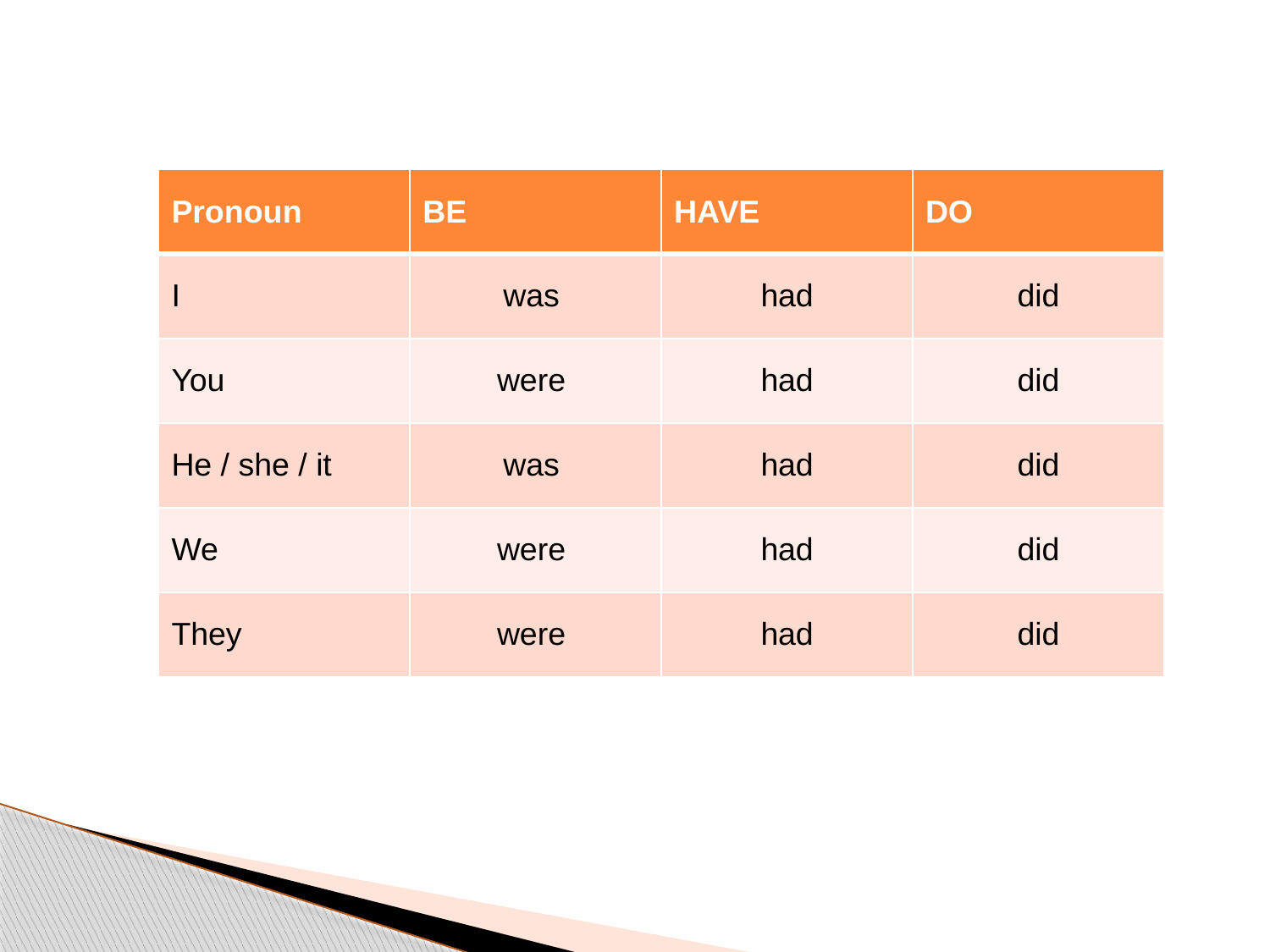

| Pronoun | BE | HAVE | DO |
| --- | --- | --- | --- |
| I | was | had | did |
| You | were | had | did |
| He / she / it | was | had | did |
| We | were | had | did |
| They | were | had | did |